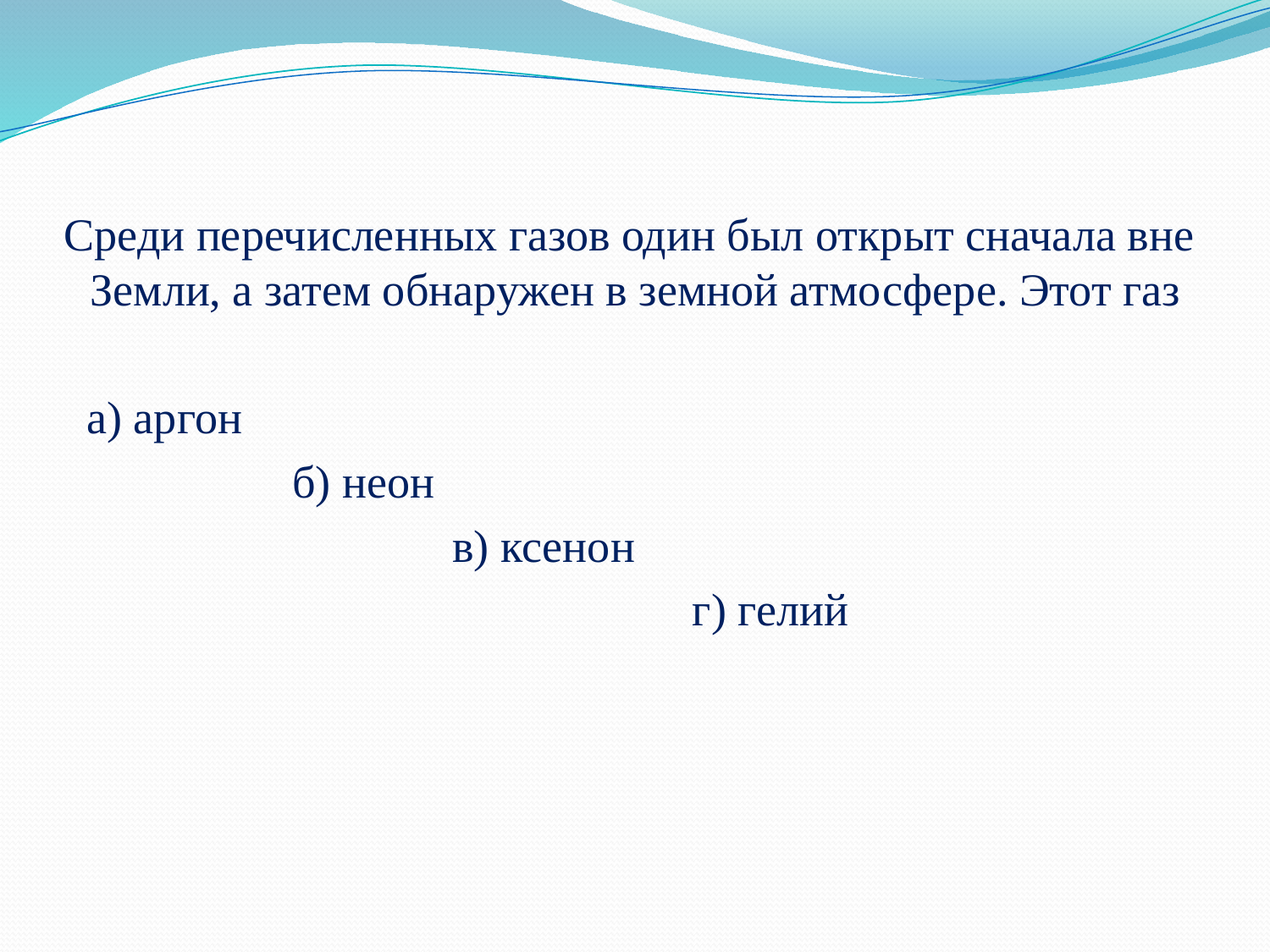

Среди перечисленных газов один был открыт сначала вне Земли, а затем обнаружен в земной атмосфере. Этот газ

   а) аргон
                     б) неон
                                   в) ксенон
                                                        г) гелий